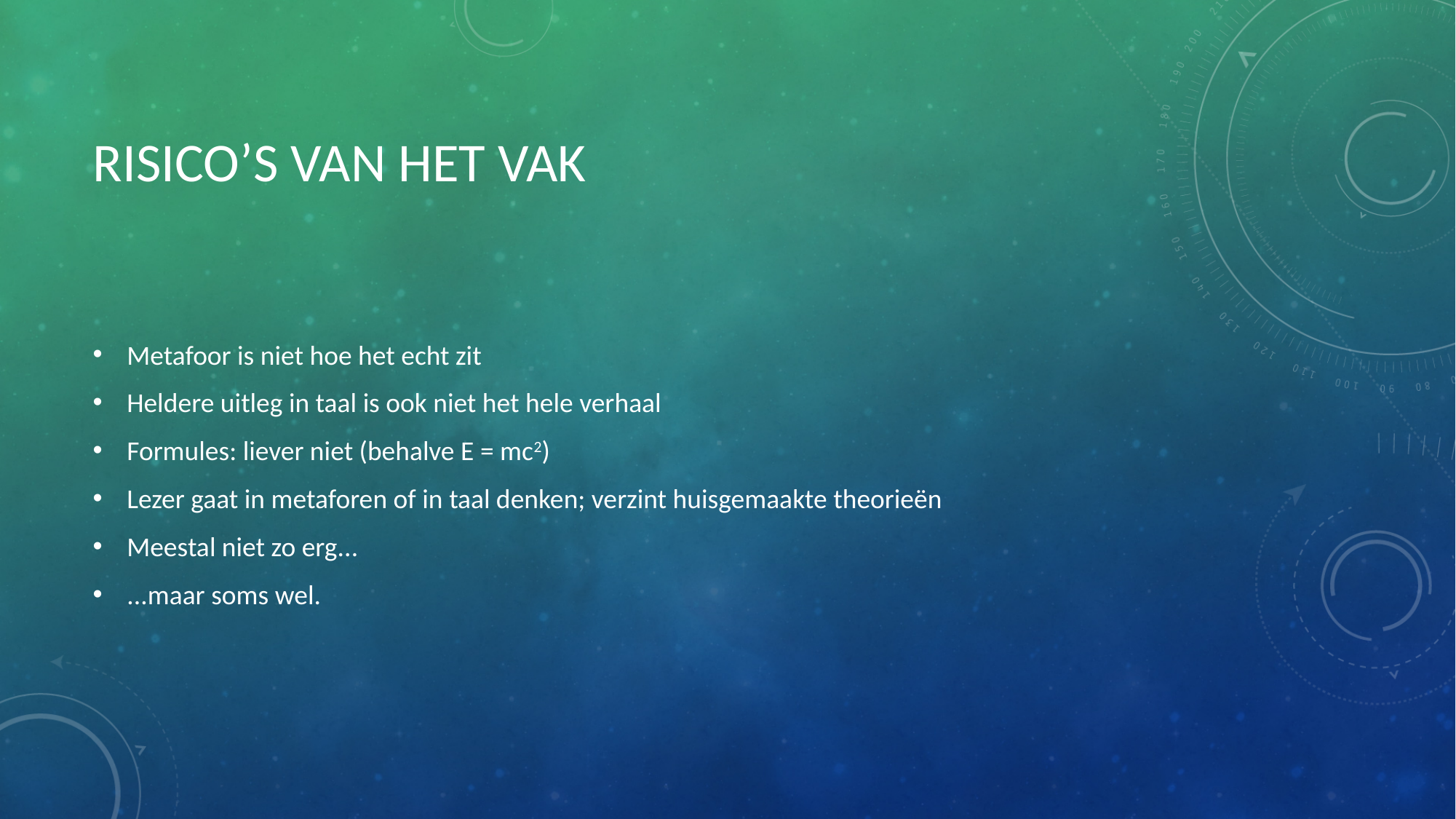

# Risico’s van het vak
Metafoor is niet hoe het echt zit
Heldere uitleg in taal is ook niet het hele verhaal
Formules: liever niet (behalve E = mc2)
Lezer gaat in metaforen of in taal denken; verzint huisgemaakte theorieën
Meestal niet zo erg...
...maar soms wel.